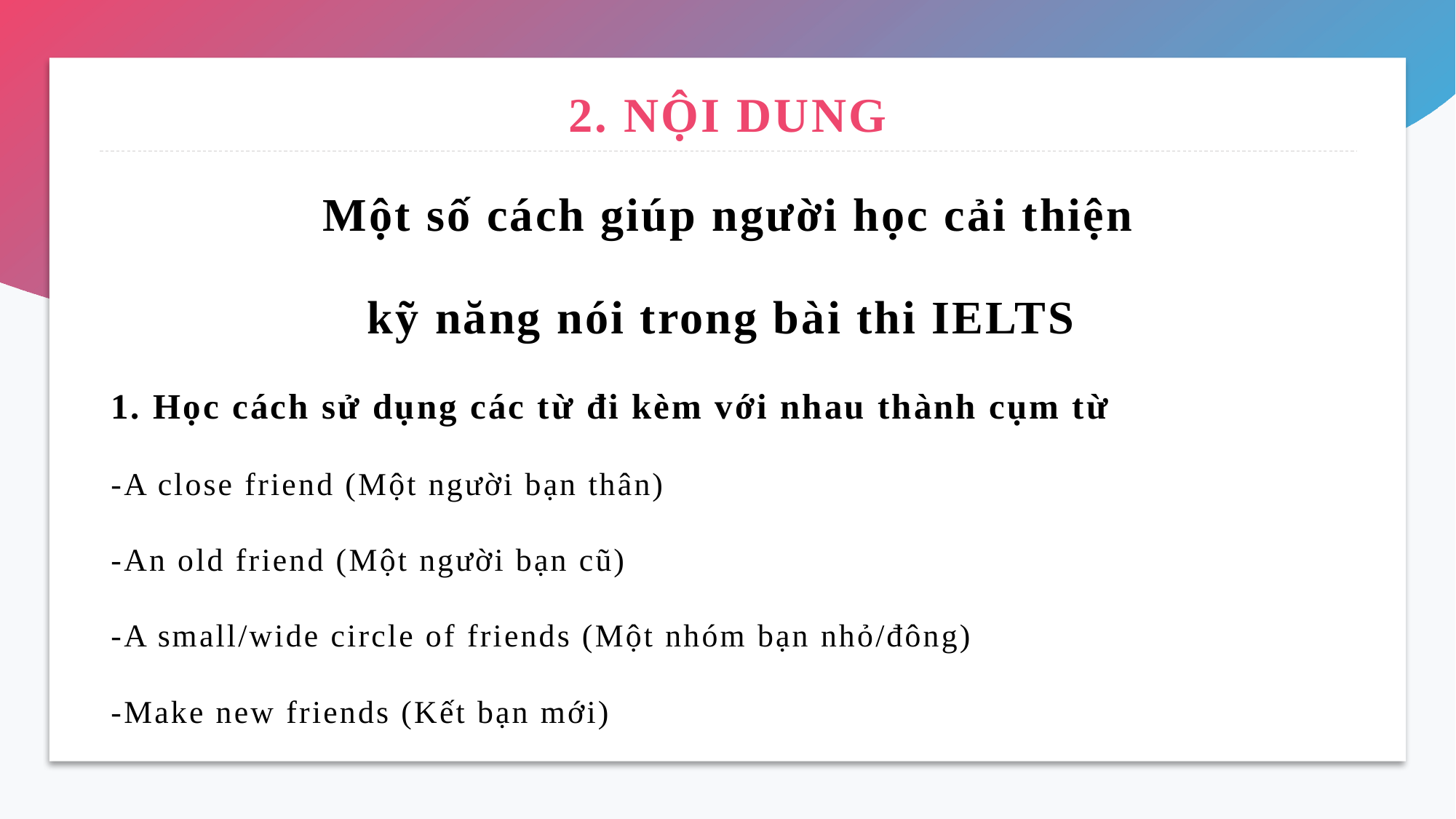

# 2. NỘI DUNG
Một số cách giúp người học cải thiện
kỹ năng nói trong bài thi IELTS
1. Học cách sử dụng các từ đi kèm với nhau thành cụm từ
-A close friend (Một người bạn thân)
-An old friend (Một người bạn cũ)
-A small/wide circle of friends (Một nhóm bạn nhỏ/đông)
-Make new friends (Kết bạn mới)